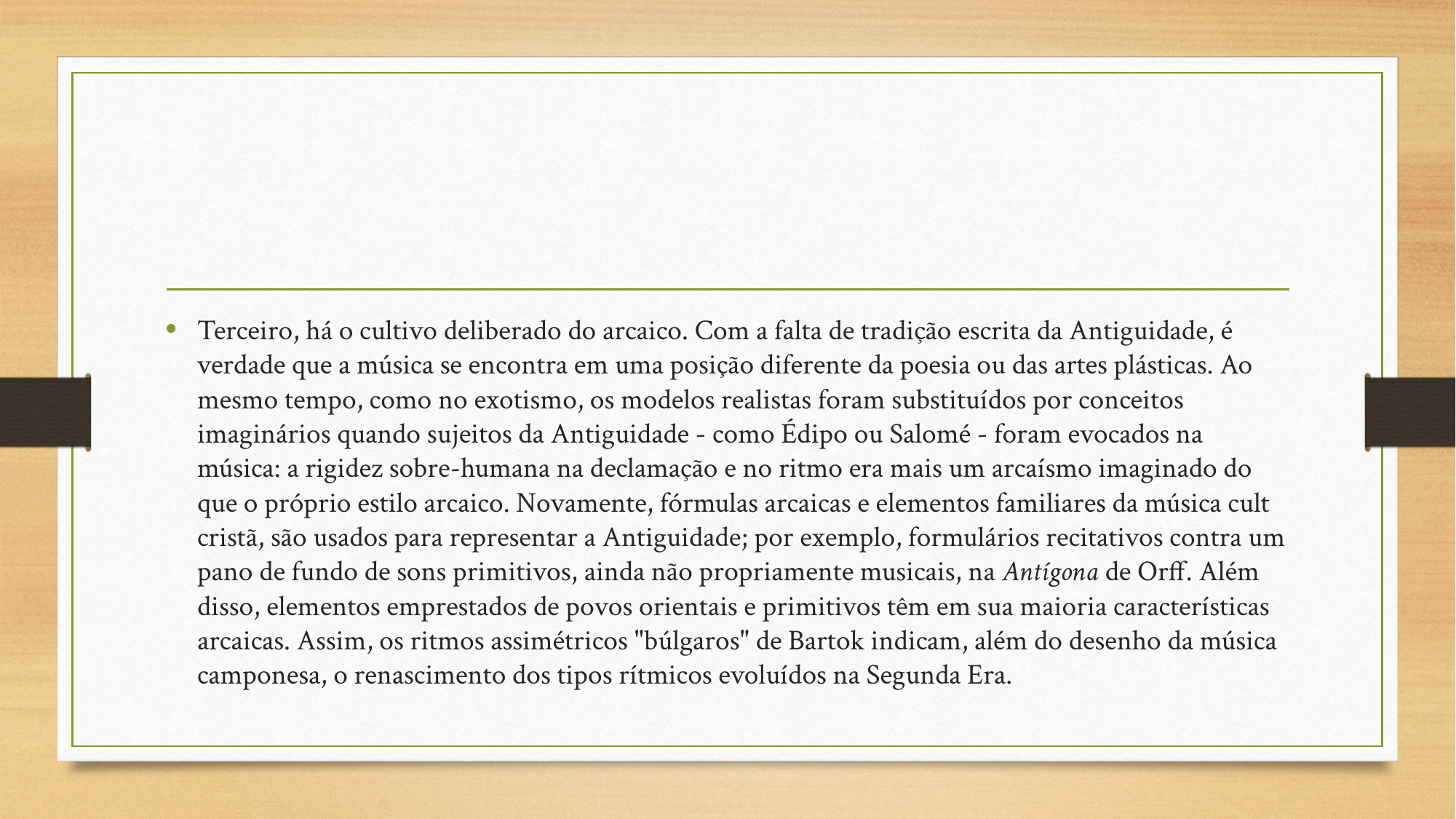

#
Terceiro, há o cultivo deliberado do arcaico. Com a falta de tradição escrita da Antiguidade, é verdade que a música se encontra em uma posição diferente da poesia ou das artes plásticas. Ao mesmo tempo, como no exotismo, os modelos realistas foram substituídos por conceitos imaginários quando sujeitos da Antiguidade - como Édipo ou Salomé - foram evocados na música: a rigidez sobre-humana na declamação e no ritmo era mais um arcaísmo imaginado do que o próprio estilo arcaico. Novamente, fórmulas arcaicas e elementos familiares da música cult cristã, são usados para representar a Antiguidade; por exemplo, formulários recitativos contra um pano de fundo de sons primitivos, ainda não propriamente musicais, na Antígona de Orff. Além disso, elementos emprestados de povos orientais e primitivos têm em sua maioria características arcaicas. Assim, os ritmos assimétricos "búlgaros" de Bartok indicam, além do desenho da música camponesa, o renascimento dos tipos rítmicos evoluídos na Segunda Era.